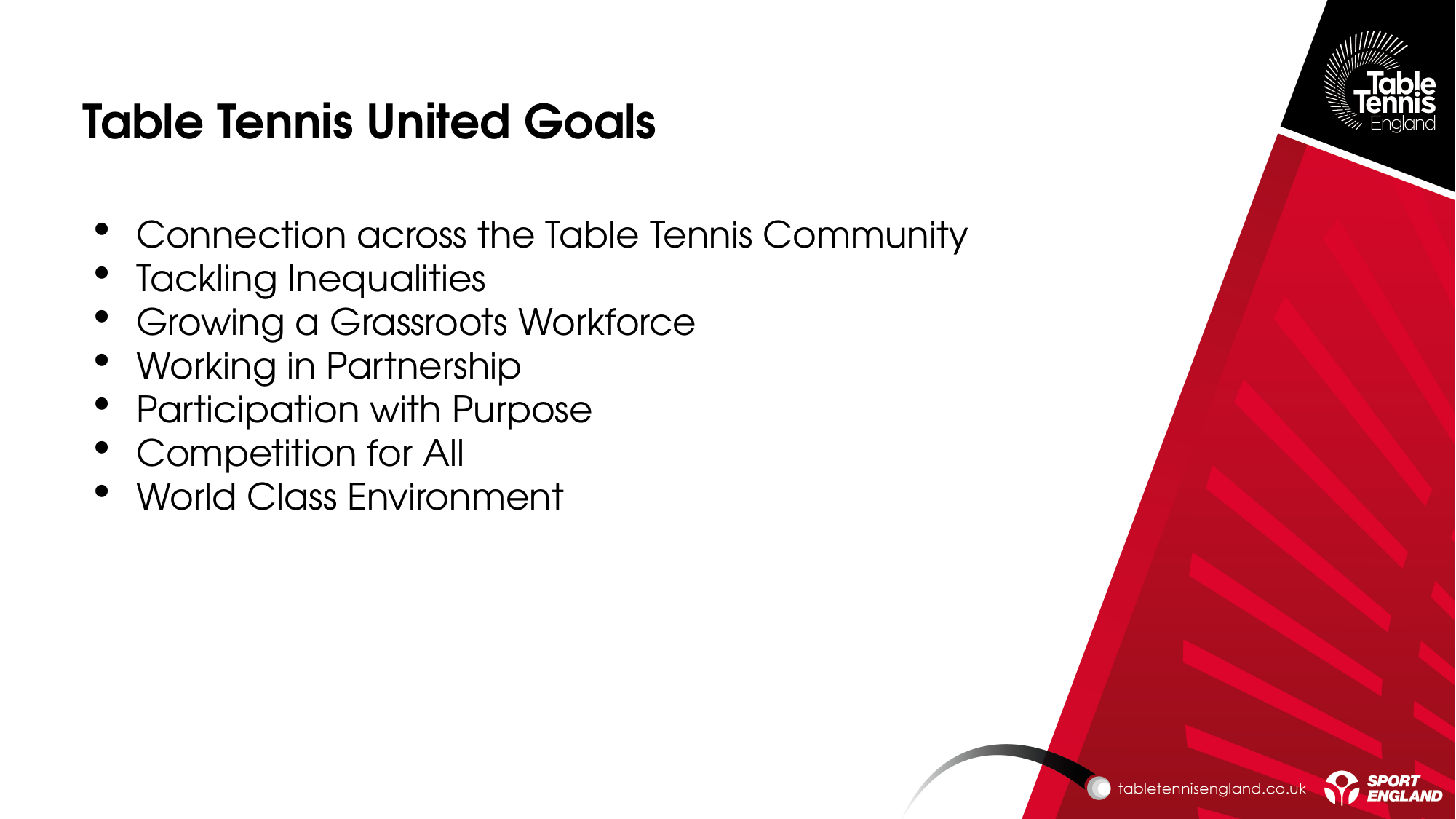

Table Tennis United Goals

Connection across the Table Tennis Community
Tackling Inequalities
Growing a Grassroots Workforce
Working in Partnership
Participation with Purpose
Competition for All
World Class Environment